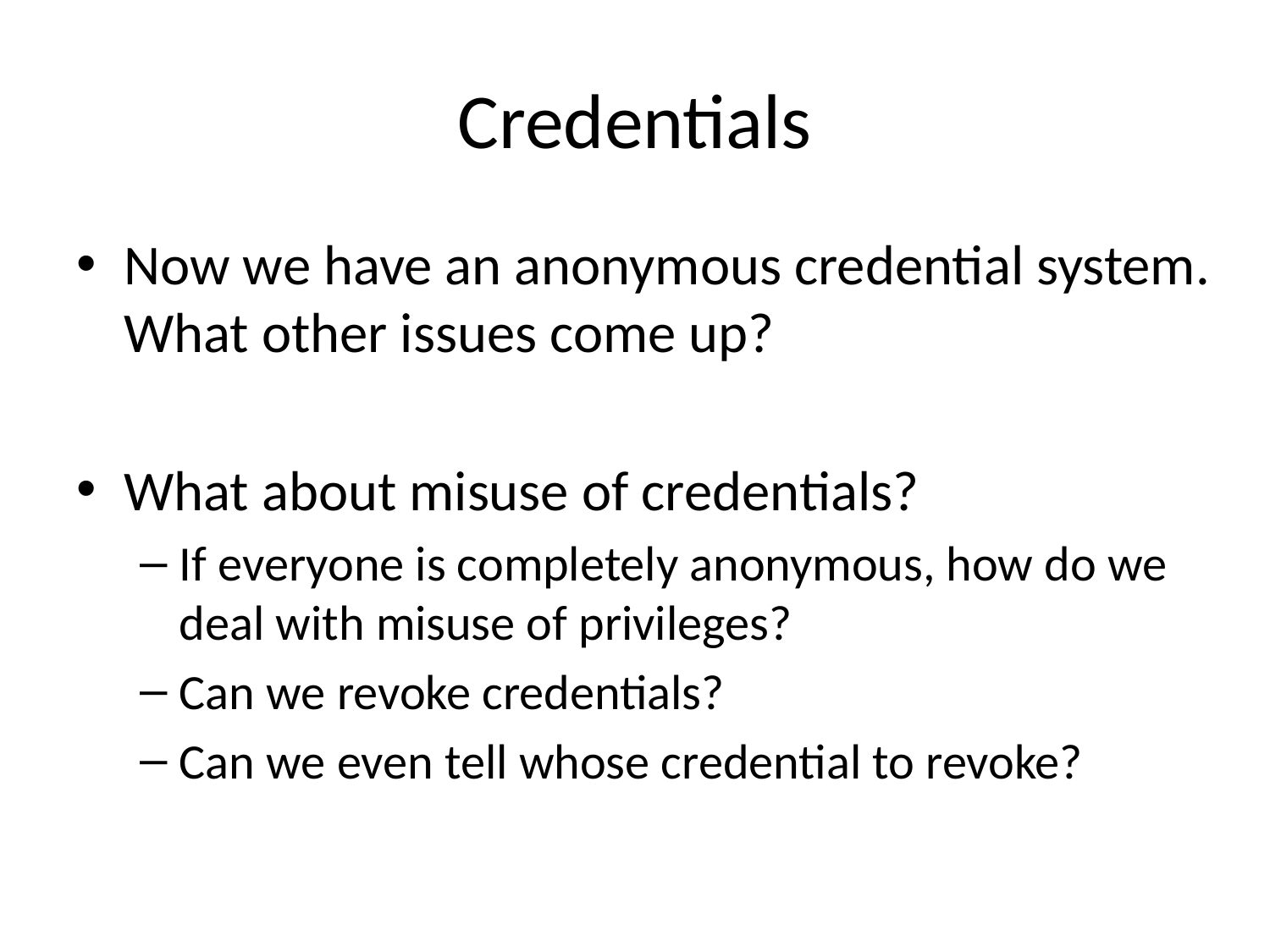

# Credentials
Now we have an anonymous credential system.  What other issues come up?

What about misuse of credentials?
If everyone is completely anonymous, how do we deal with misuse of privileges?
Can we revoke credentials?
Can we even tell whose credential to revoke?